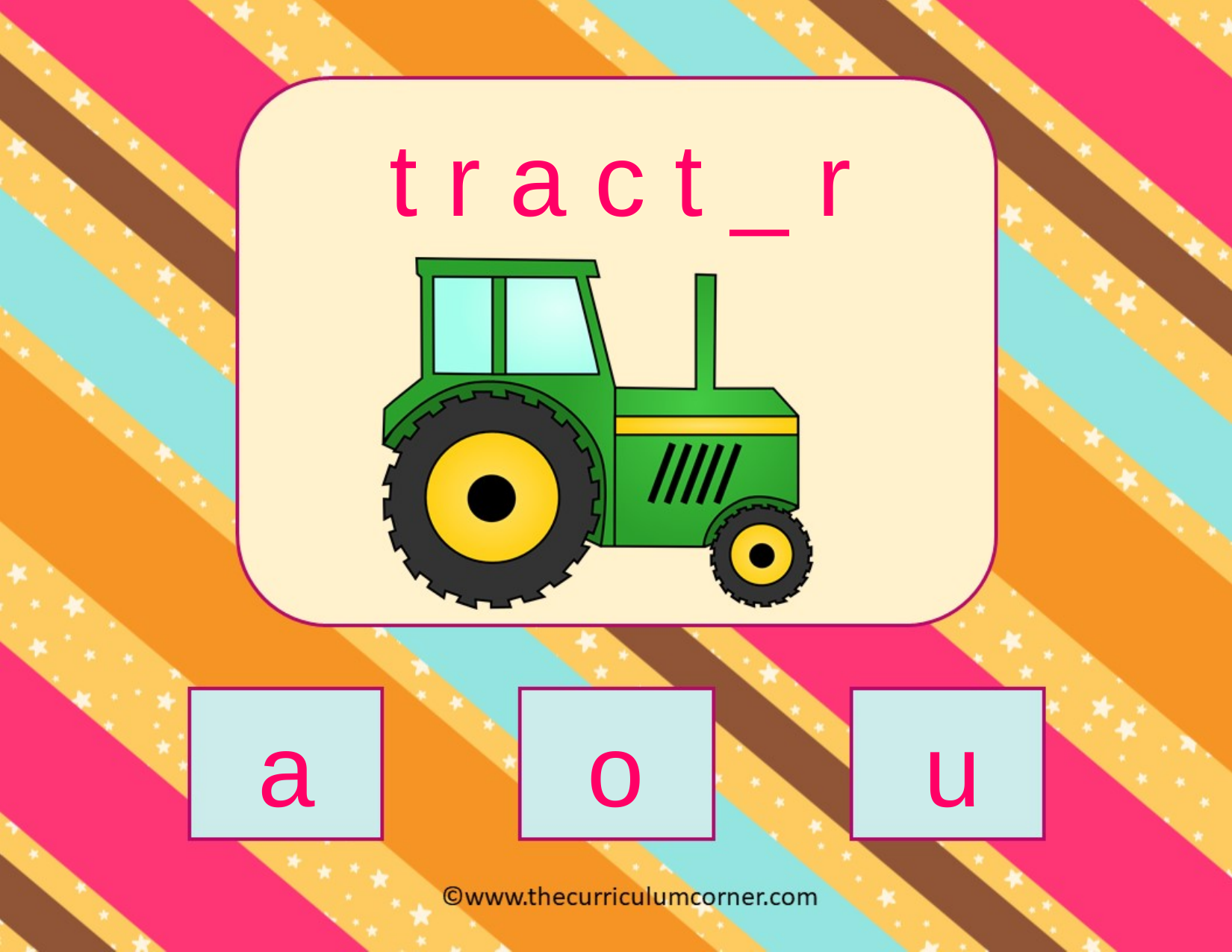

t r a c t _ r
a
o
u